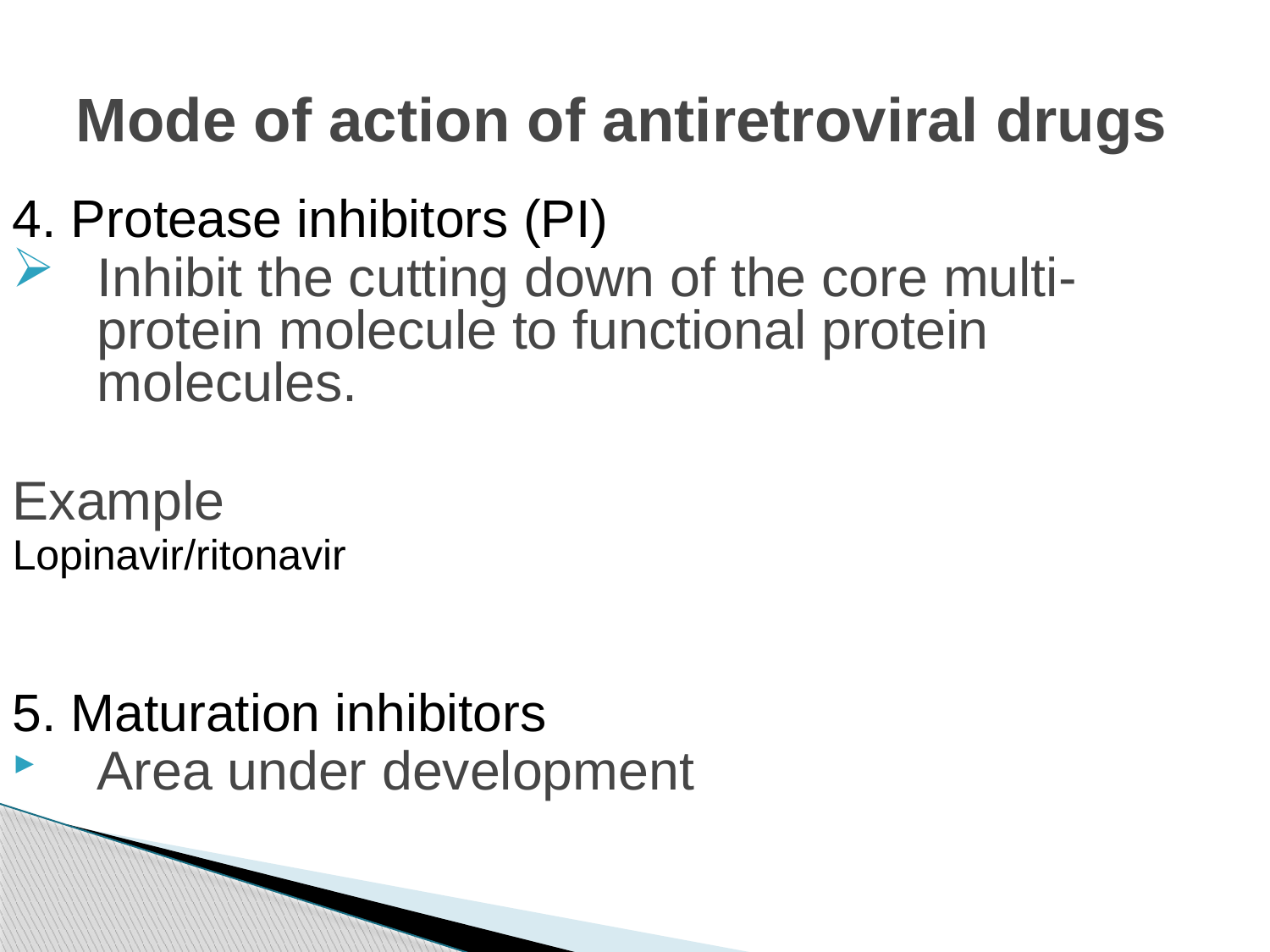

# Mode of action of antiretroviral drugs
4. Protease inhibitors (PI)
Inhibit the cutting down of the core multi-protein molecule to functional protein molecules.

Example
Lopinavir/ritonavir

5. Maturation inhibitors
Area under development